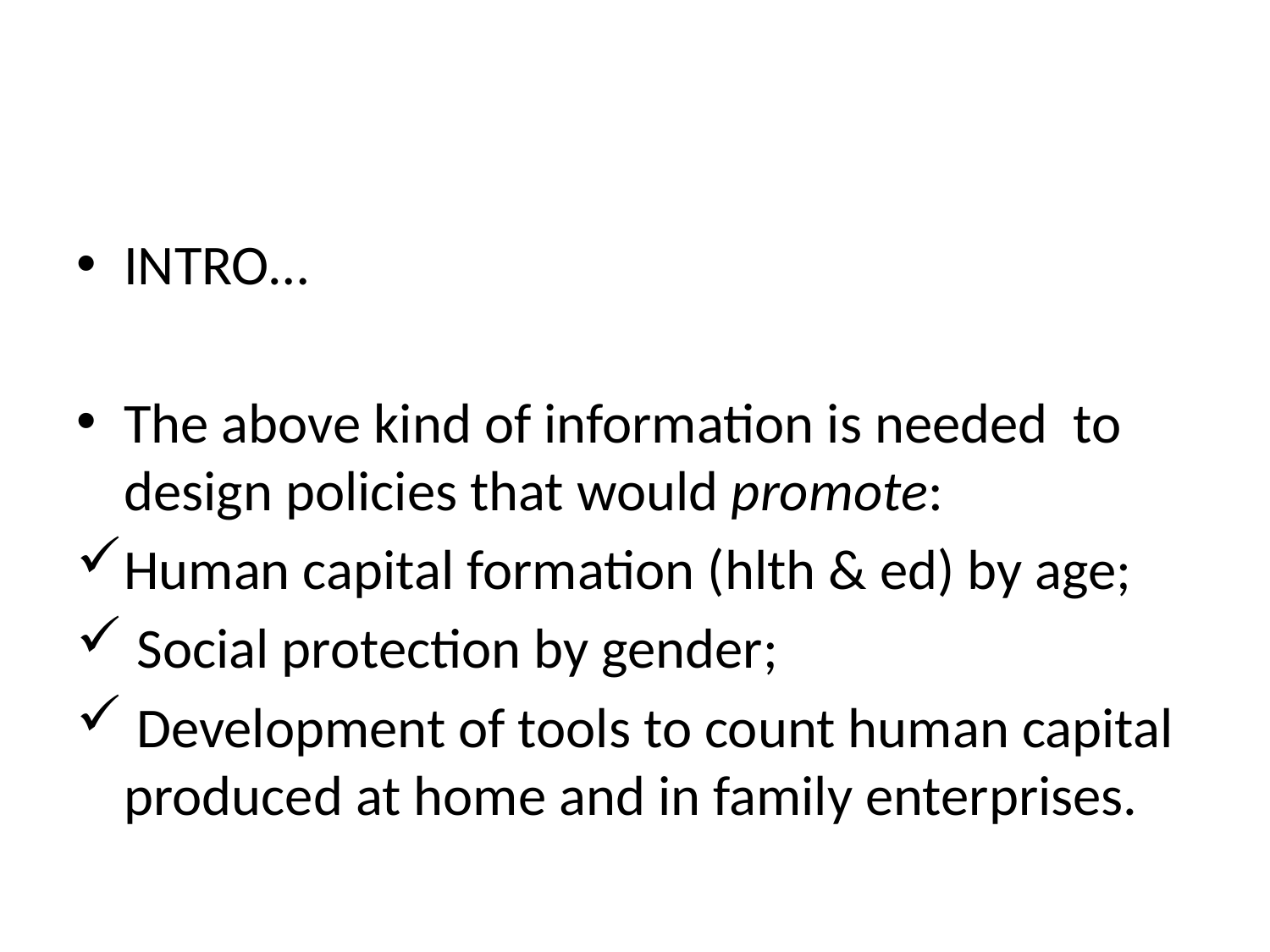

INTRO…

The above kind of information is needed  to design policies that would promote:
Human capital formation (hlth & ed) by age;
 Social protection by gender;
 Development of tools to count human capital produced at home and in family enterprises.
#